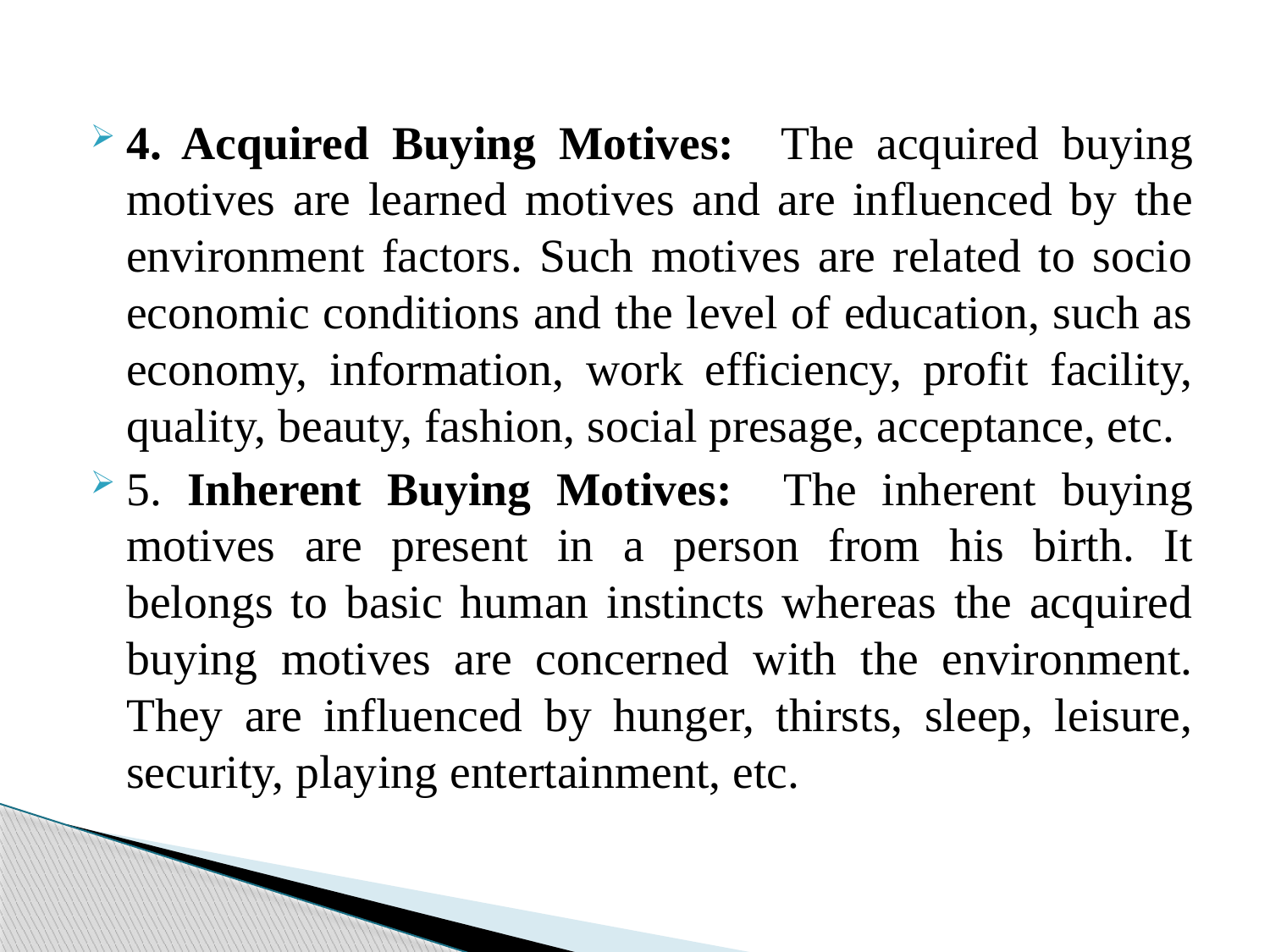

4. Acquired Buying Motives:  The acquired buying motives are learned motives and are influenced by the environment factors. Such motives are related to socio­economic conditions and the level of education, such as economy, information, work efficiency, profit facility, quality, beauty, fashion, social presage, acceptance, etc.
	5. Inherent Buying Motives:  The inherent buying motives are present in a person from his birth. It belongs to basic human instincts whereas the acquired buying motives are concerned with the environment. They are influenced by hunger, thirsts, sleep, leisure, security, playing entertainment, etc.